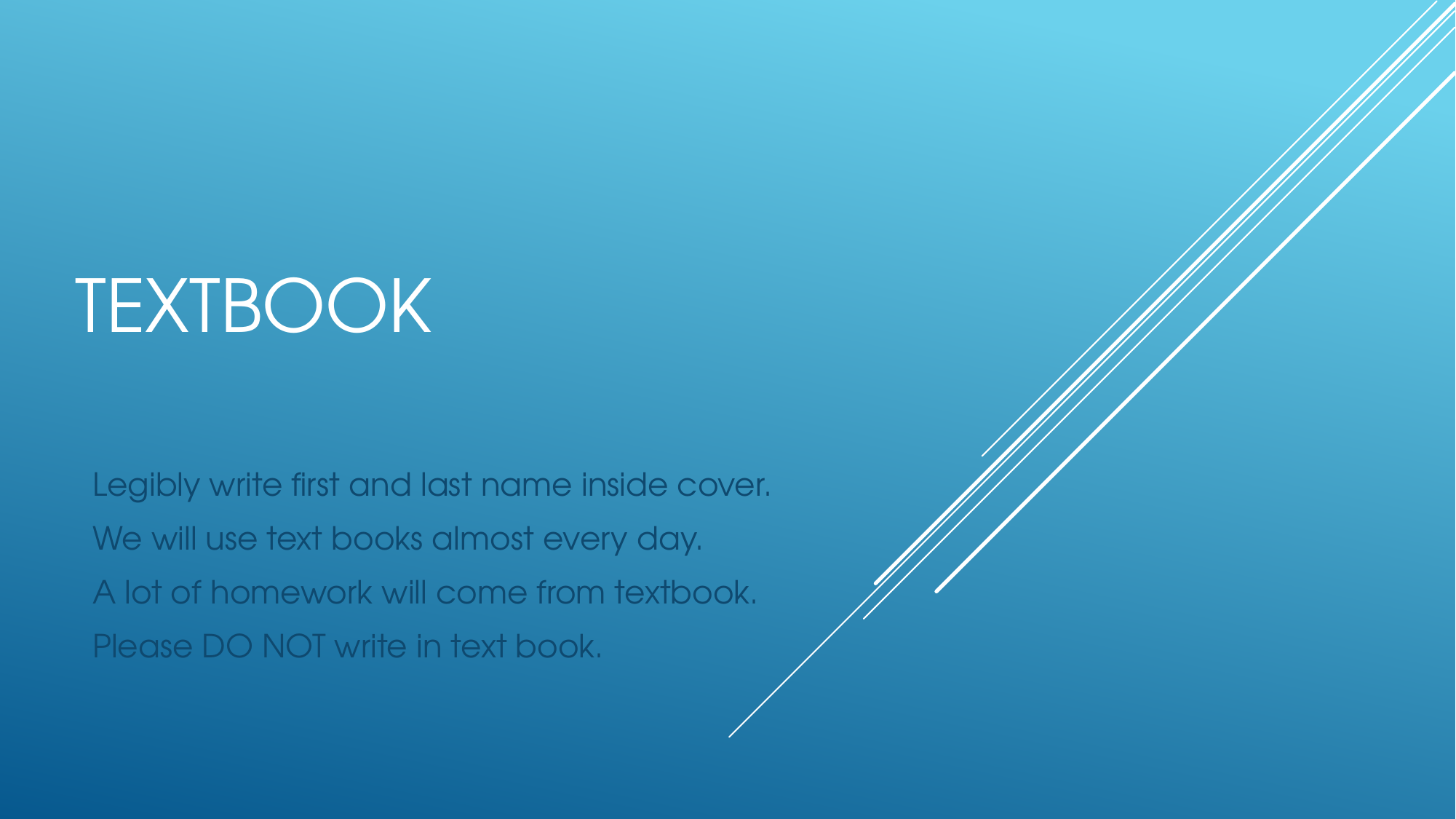

# Textbook
Legibly write first and last name inside cover.
We will use text books almost every day.
A lot of homework will come from textbook.
Please DO NOT write in text book.